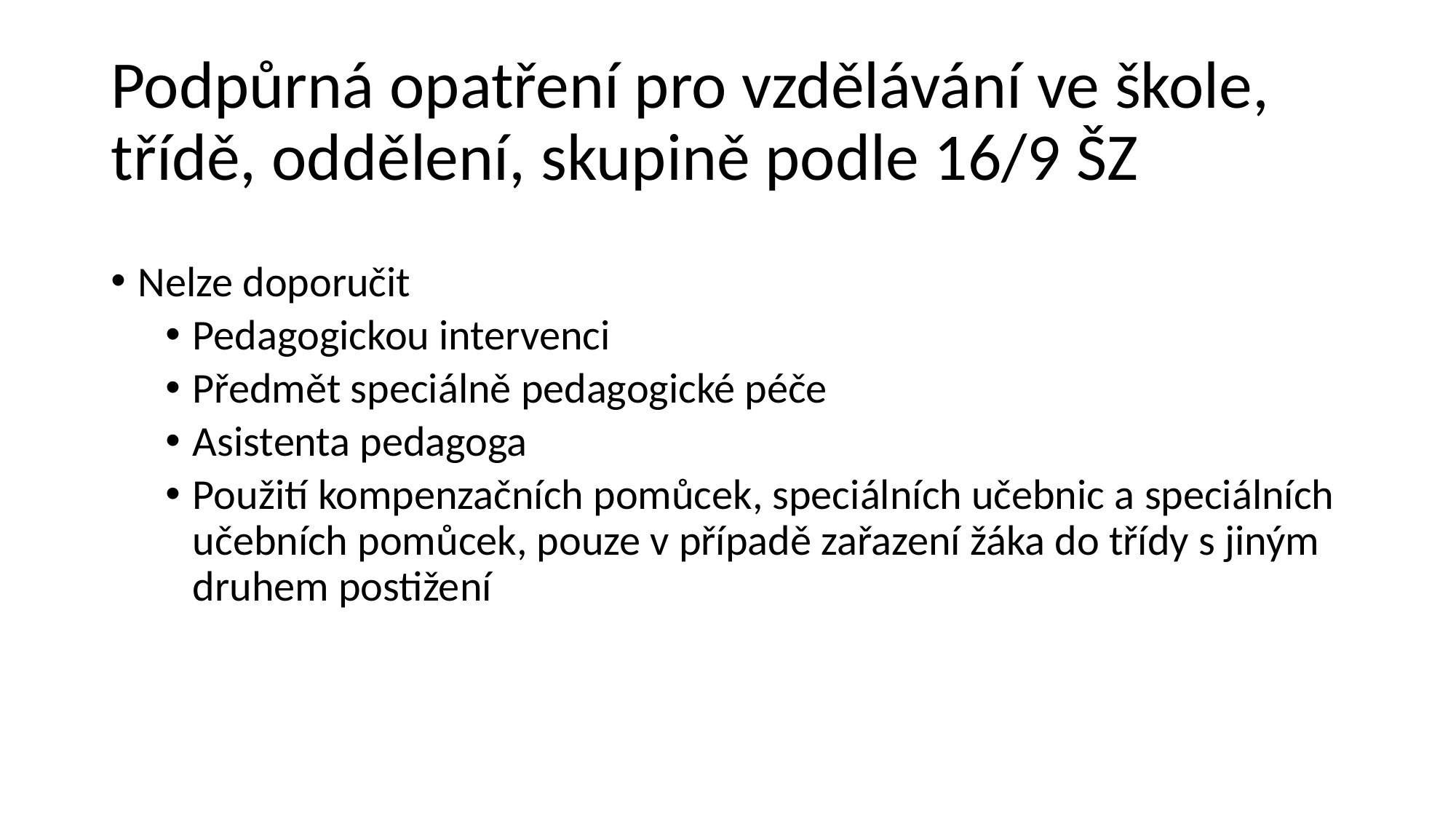

# Podpůrná opatření pro vzdělávání ve škole, třídě, oddělení, skupině podle 16/9 ŠZ
Nelze doporučit
Pedagogickou intervenci
Předmět speciálně pedagogické péče
Asistenta pedagoga
Použití kompenzačních pomůcek, speciálních učebnic a speciálních učebních pomůcek, pouze v případě zařazení žáka do třídy s jiným druhem postižení